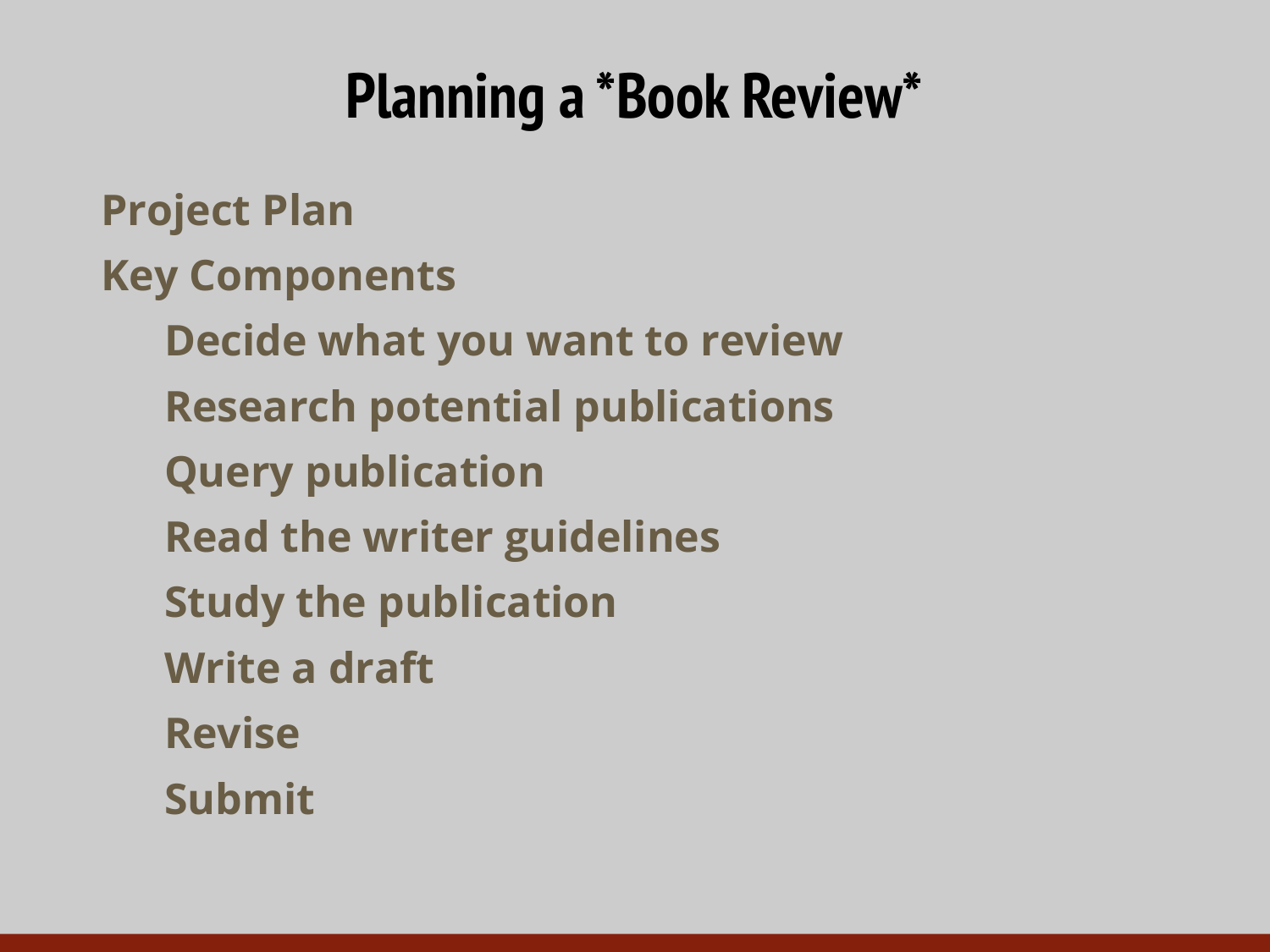

# Planning a *Book Review*
Project Plan
Key Components
Decide what you want to review
Research potential publications
Query publication
Read the writer guidelines
Study the publication
Write a draft
Revise
Submit